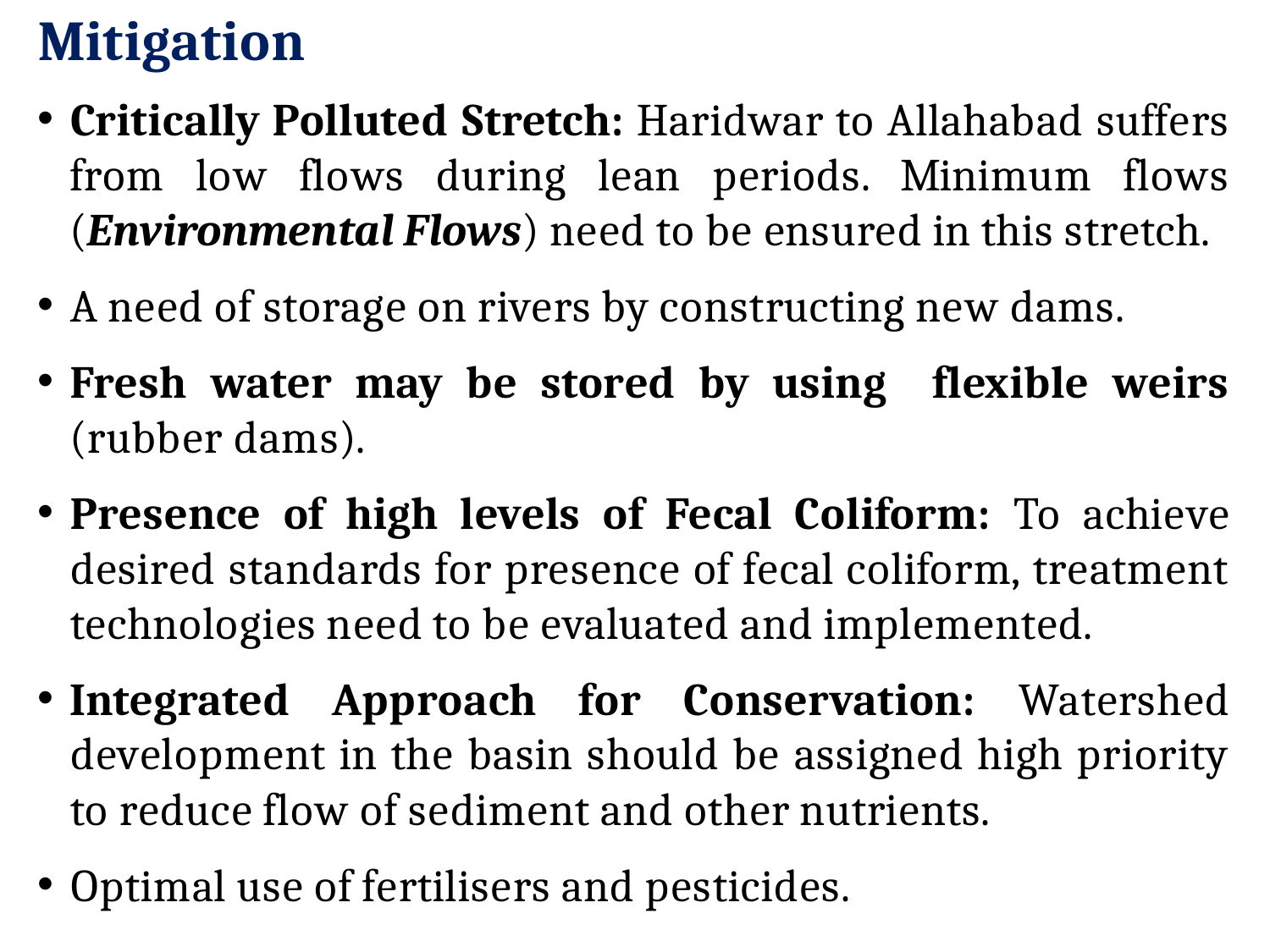

Mitigation
Critically Polluted Stretch: Haridwar to Allahabad suffers from low flows during lean periods. Minimum flows (Environmental Flows) need to be ensured in this stretch.
A need of storage on rivers by constructing new dams.
Fresh water may be stored by using  flexible weirs (rubber dams).
Presence of high levels of Fecal Coliform: To achieve desired standards for presence of fecal coliform, treatment technologies need to be evaluated and implemented.
Integrated Approach for Conservation: Watershed development in the basin should be assigned high priority to reduce flow of sediment and other nutrients.
Optimal use of fertilisers and pesticides.